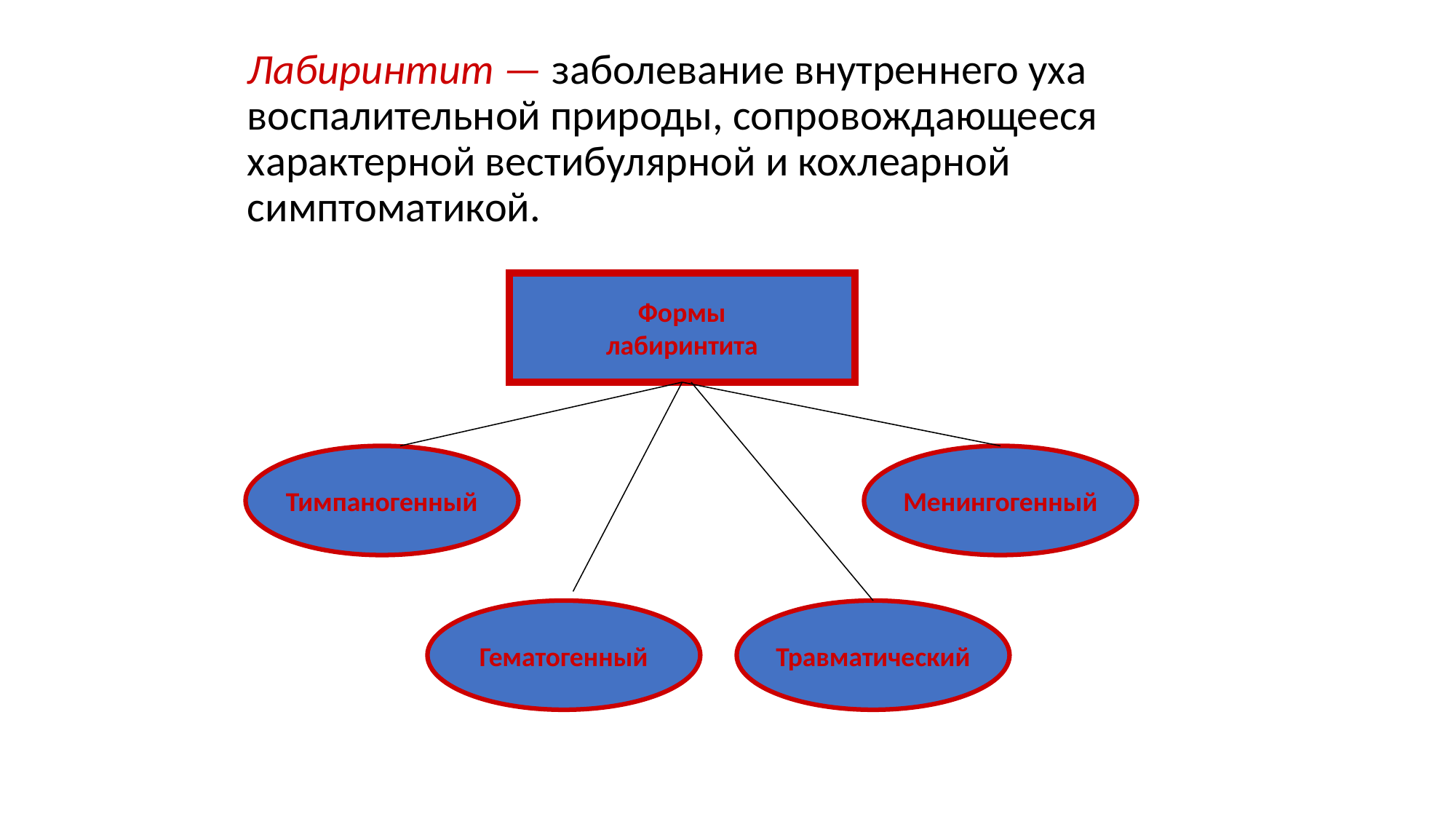

# Лабиринтит — заболевание внутреннего уха воспалительной природы, сопровождающееся характерной вестибулярной и кохлеарной симптоматикой.
Формы
лабиринтита

Тимпаногенный
Менингогенный
Гематогенный
Травматический